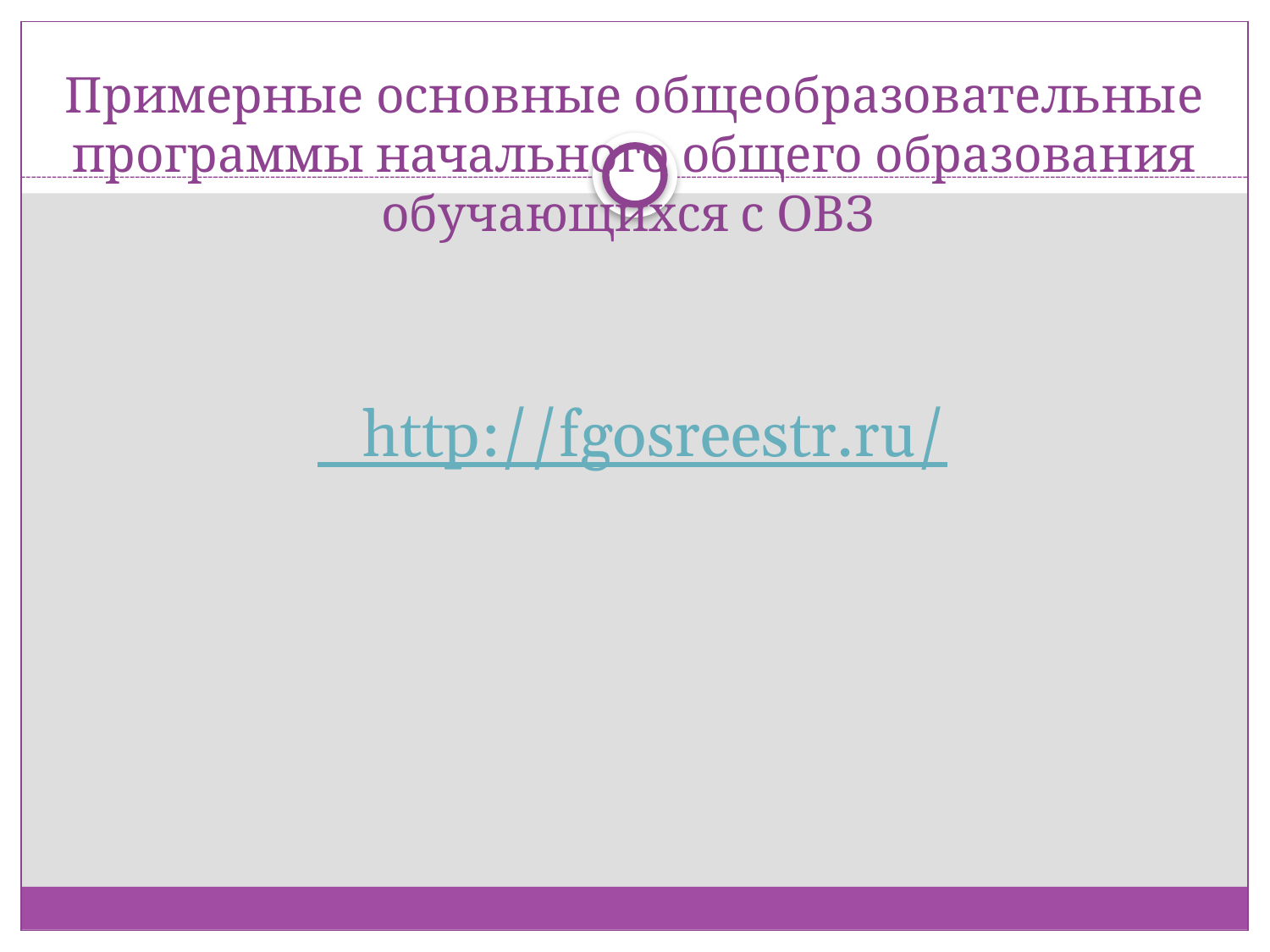

# Примерные основные общеобразовательные программы начального общего образования обучающихся с ОВЗ
   http://fgosreestr.ru/